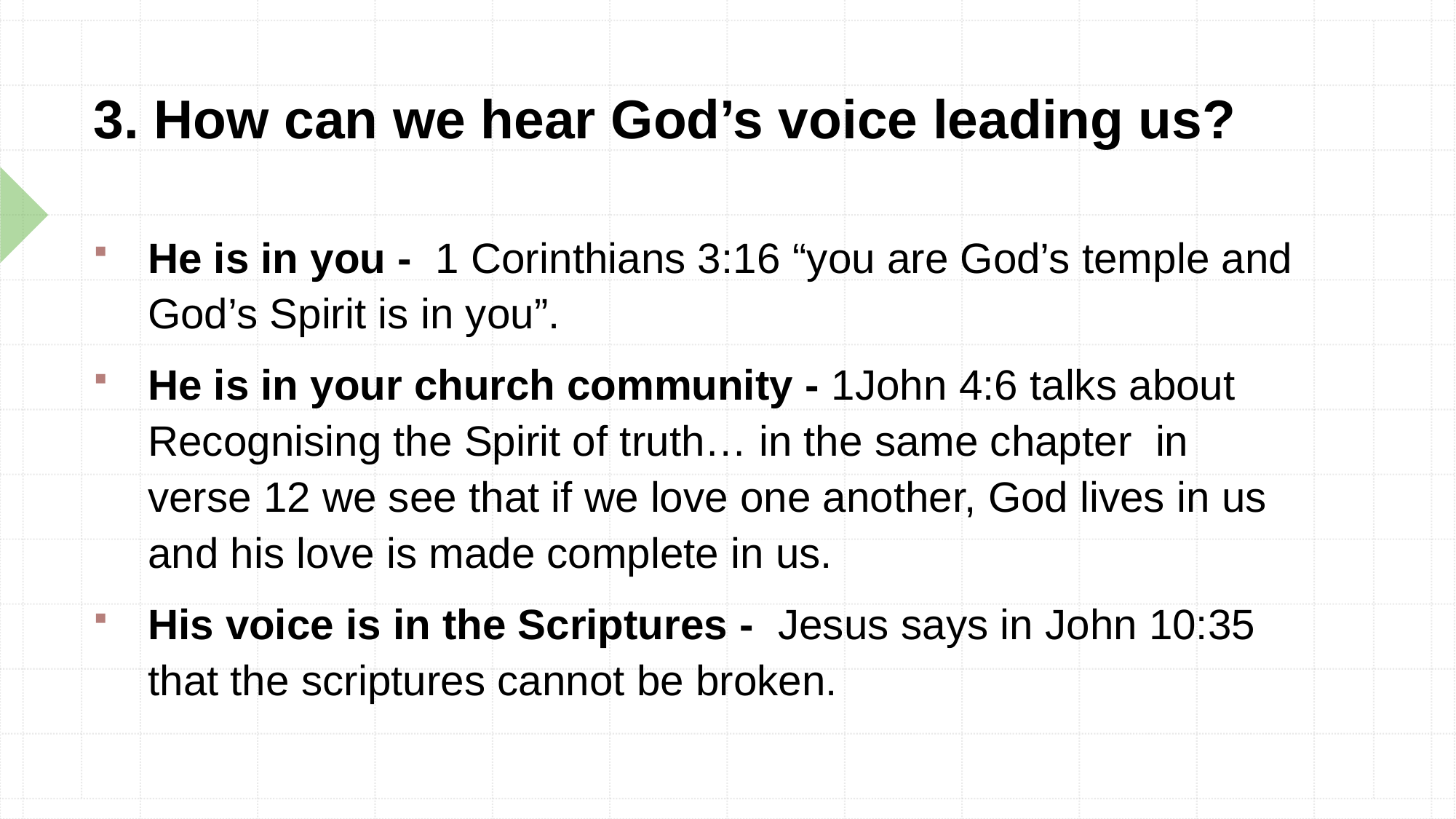

# 3. How can we hear God’s voice leading us?
He is in you -  1 Corinthians 3:16 “you are God’s temple and God’s Spirit is in you”.
He is in your church community - 1John 4:6 talks about Recognising the Spirit of truth… in the same chapter  in verse 12 we see that if we love one another, God lives in us and his love is made complete in us.
His voice is in the Scriptures -  Jesus says in John 10:35 that the scriptures cannot be broken.